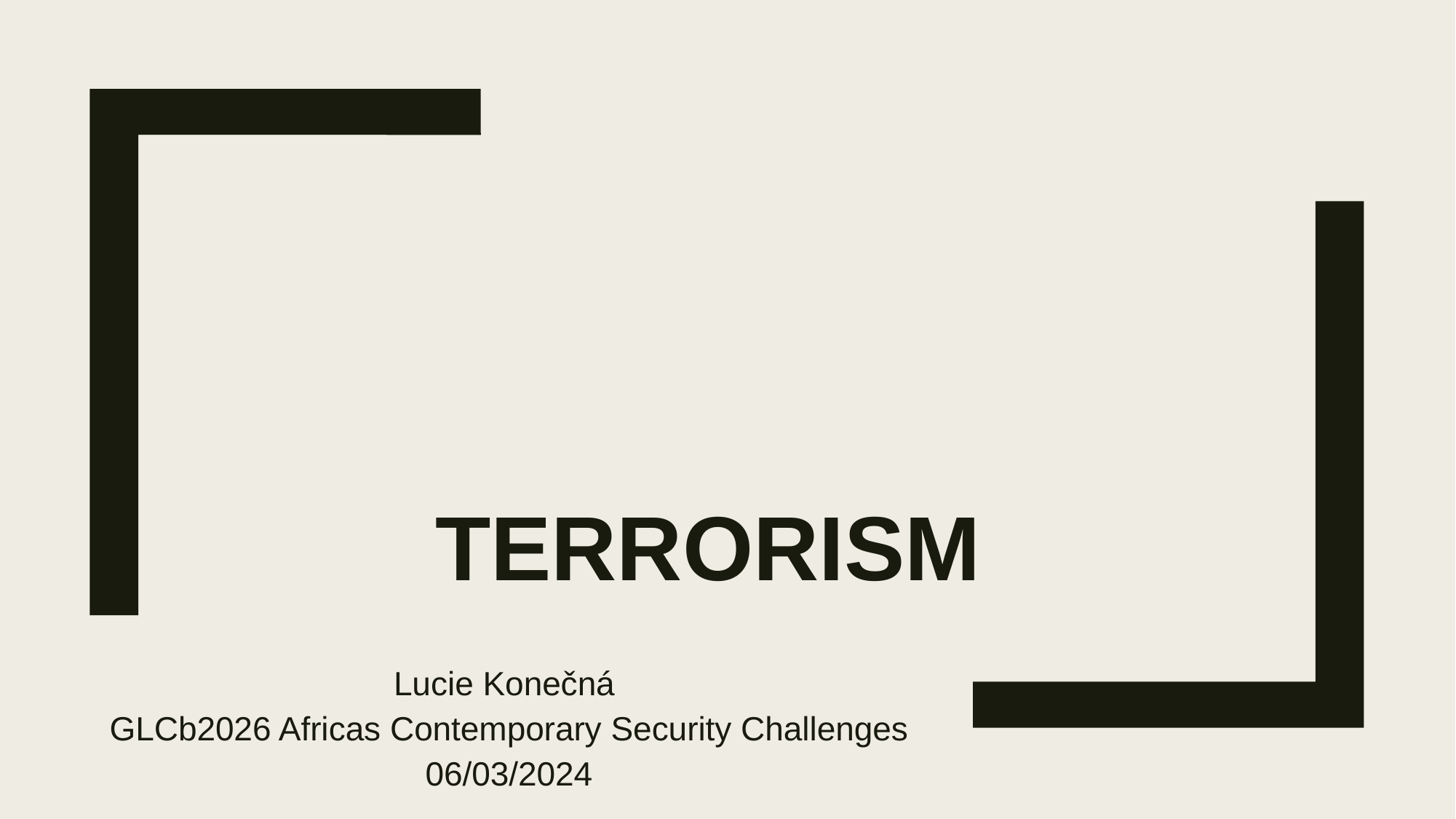

# Terrorism
Lucie Konečná
GLCb2026 Africas Contemporary Security Challenges
06/03/2024